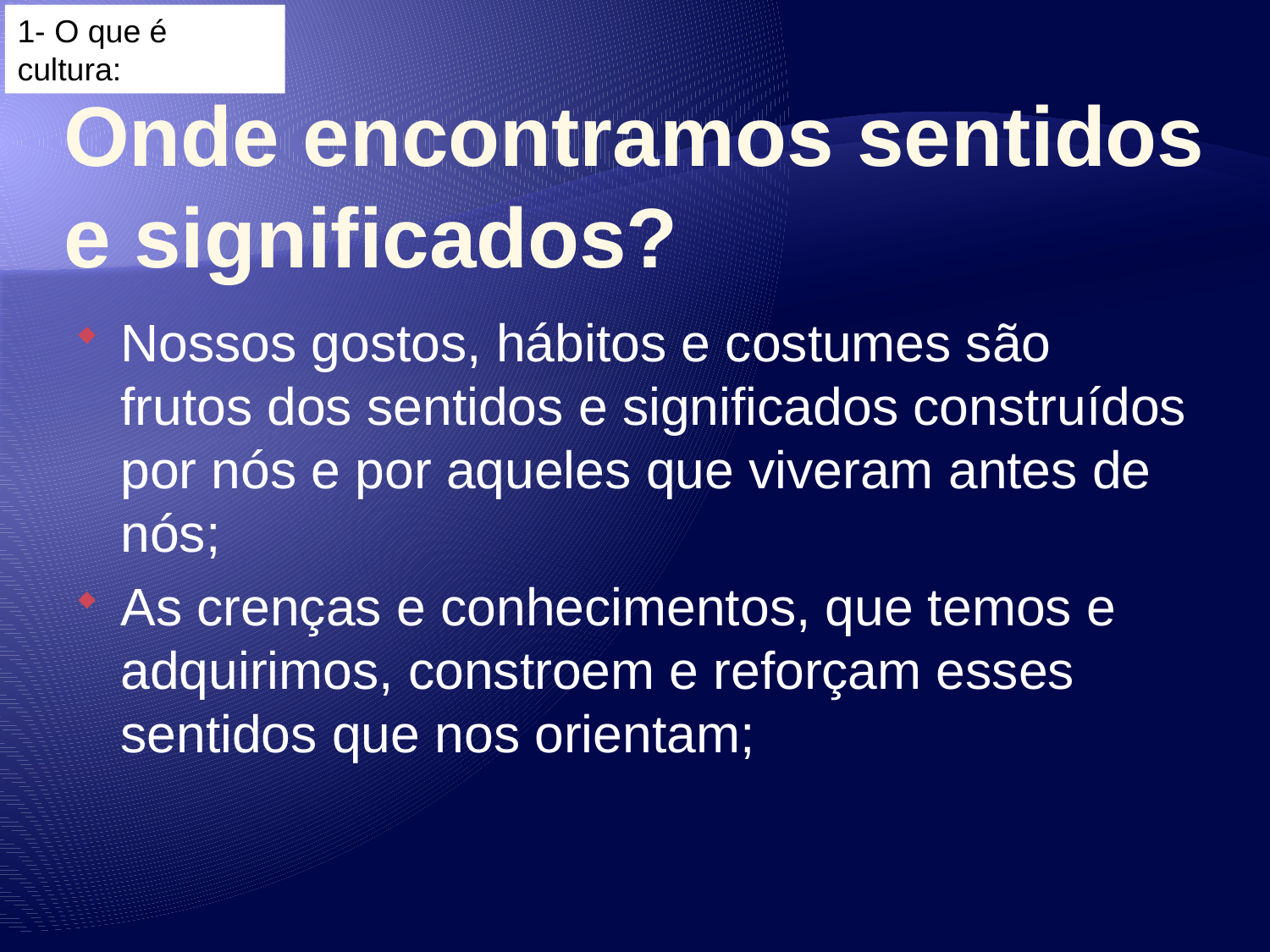

1- O que é cultura:
# Onde encontramos sentidos e significados?
Nossos gostos, hábitos e costumes são frutos dos sentidos e significados construídos por nós e por aqueles que viveram antes de nós;
As crenças e conhecimentos, que temos e adquirimos, constroem e reforçam esses sentidos que nos orientam;